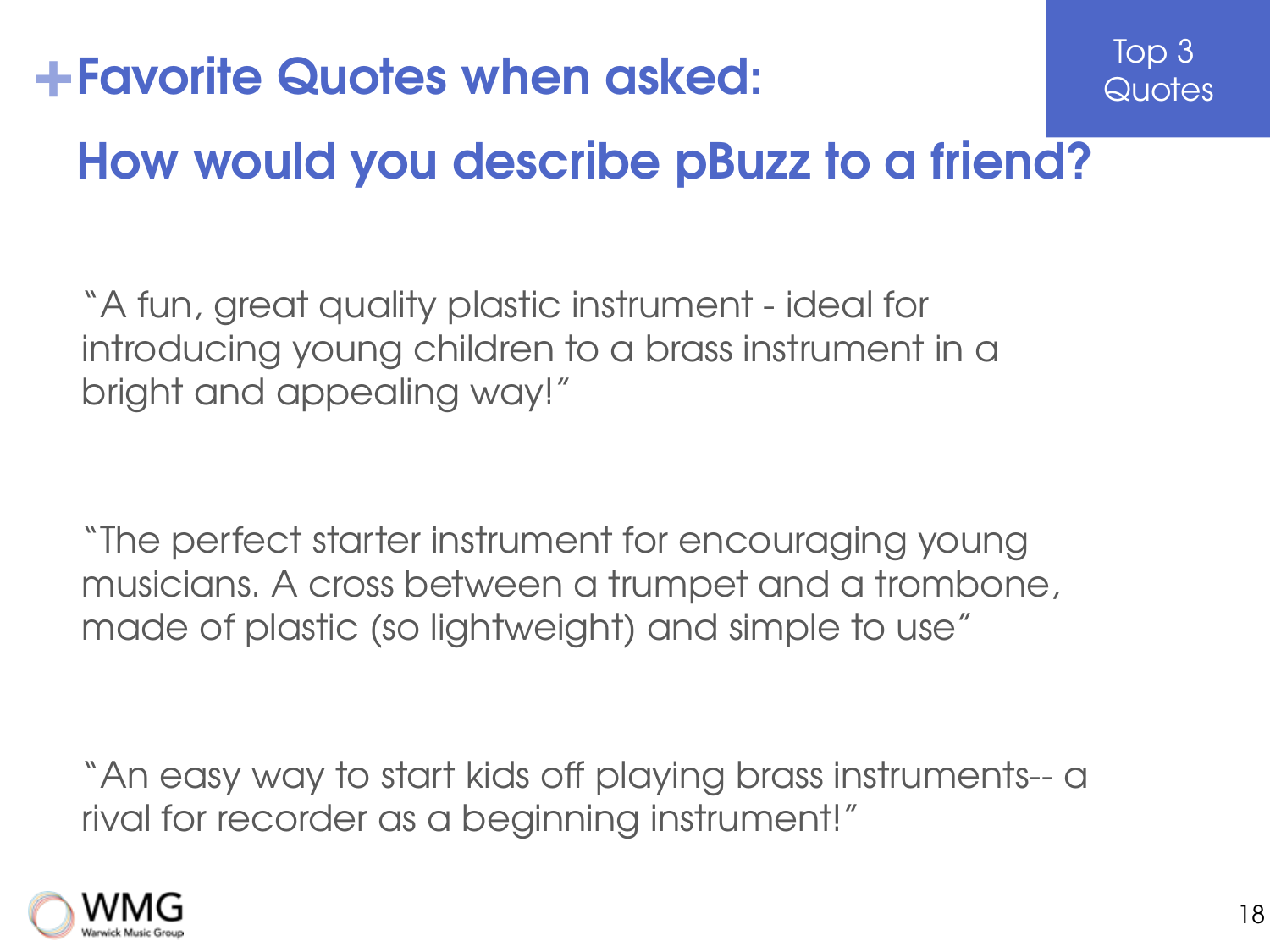

Top 3
Quotes
# Favorite Quotes when asked: How would you describe pBuzz to a friend?
“A fun, great quality plastic instrument - ideal for introducing young children to a brass instrument in a bright and appealing way!”

“The perfect starter instrument for encouraging young musicians. A cross between a trumpet and a trombone, made of plastic (so lightweight) and simple to use”

“An easy way to start kids off playing brass instruments-- a rival for recorder as a beginning instrument!”